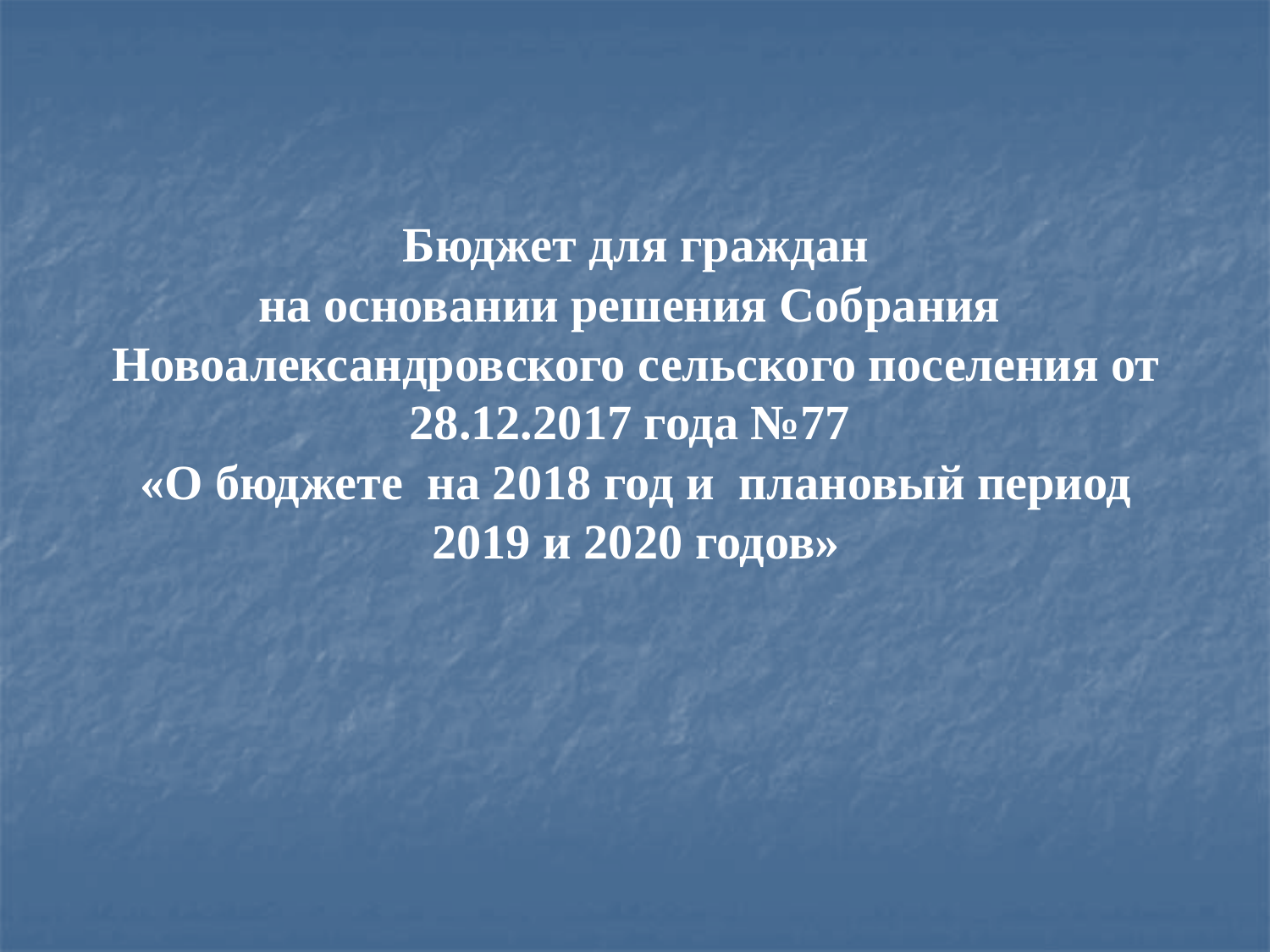

Бюджет для граждан
на основании решения Собрания  Новоалександровского сельского поселения от 28.12.2017 года №77
«О бюджете  на 2018 год и  плановый период 2019 и 2020 годов»